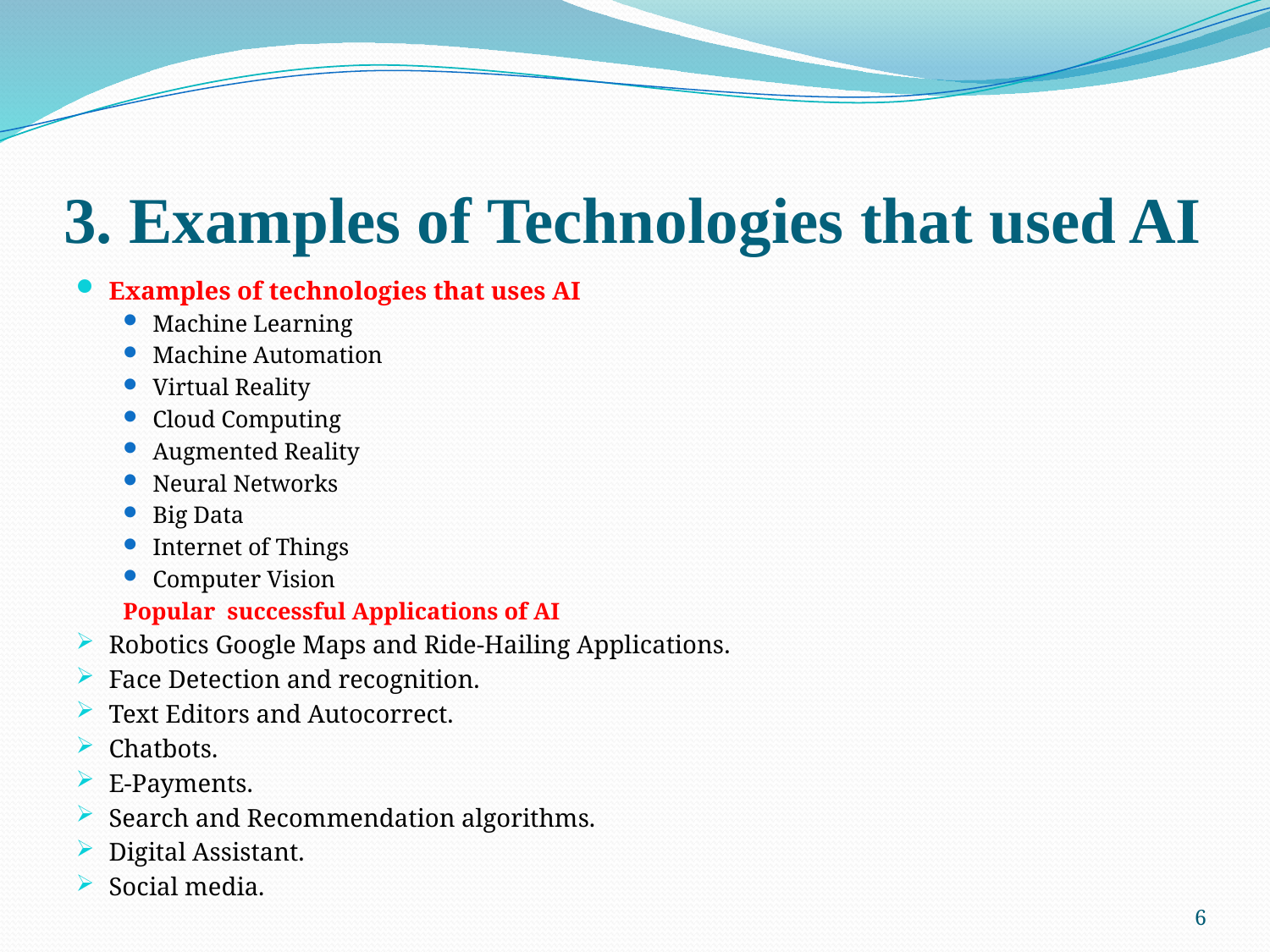

# 3. Examples of Technologies that used AI
Examples of technologies that uses AI
Machine Learning
Machine Automation
Virtual Reality
Cloud Computing
Augmented Reality
Neural Networks
Big Data
Internet of Things
Computer Vision
Popular  successful Applications of AI
Robotics Google Maps and Ride-Hailing Applications.
Face Detection and recognition.
Text Editors and Autocorrect.
Chatbots.
E-Payments.
Search and Recommendation algorithms.
Digital Assistant.
Social media.

6